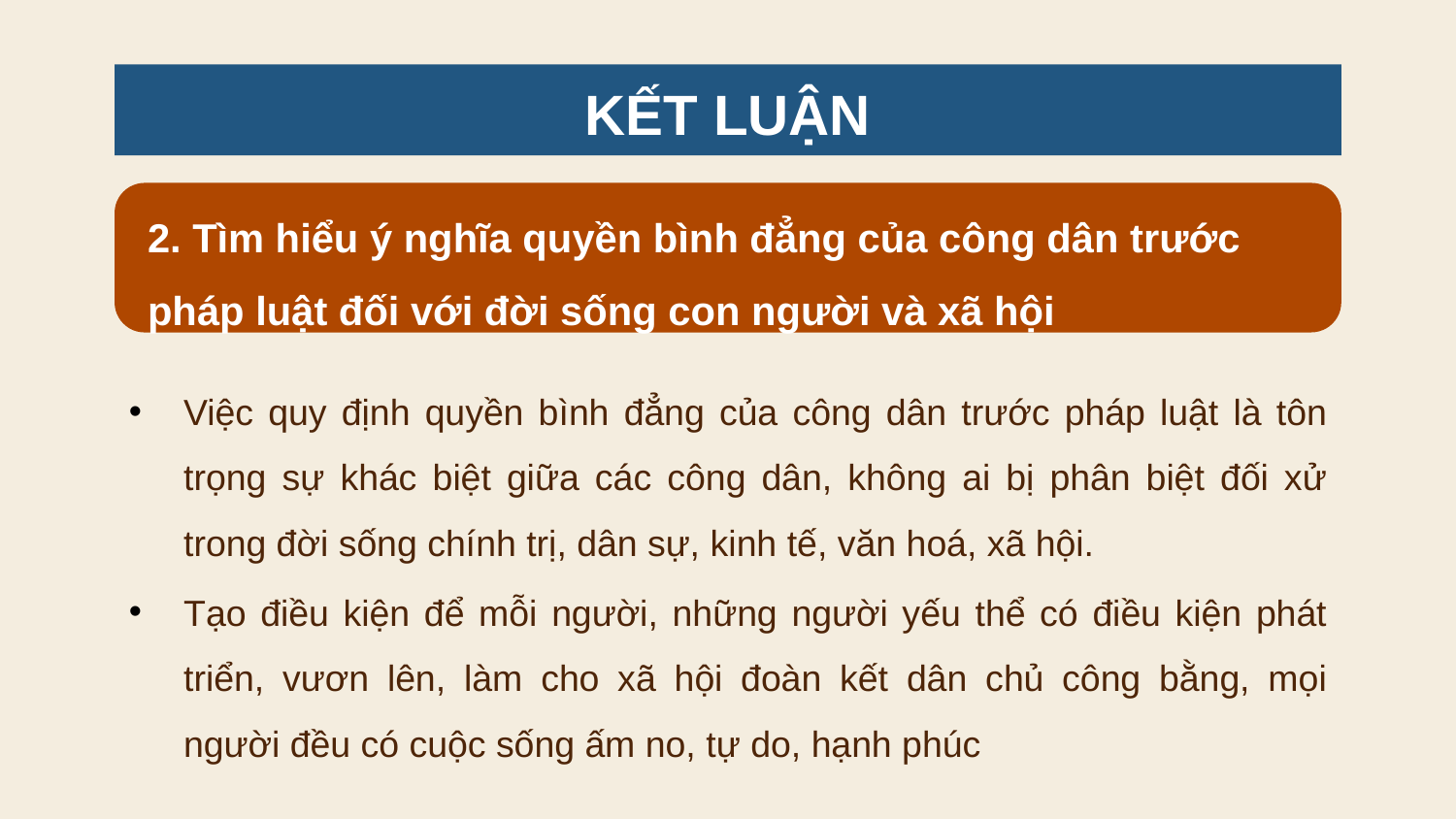

KẾT LUẬN
2. Tìm hiểu ý nghĩa quyền bình đẳng của công dân trước pháp luật đối với đời sống con người và xã hội

Việc quy định quyền bình đẳng của công dân trước pháp luật là tôn trọng sự khác biệt giữa các công dân, không ai bị phân biệt đối xử trong đời sống chính trị, dân sự, kinh tế, văn hoá, xã hội.
Tạo điều kiện để mỗi người, những người yếu thể có điều kiện phát triển, vươn lên, làm cho xã hội đoàn kết dân chủ công bằng, mọi người đều có cuộc sống ấm no, tự do, hạnh phúc